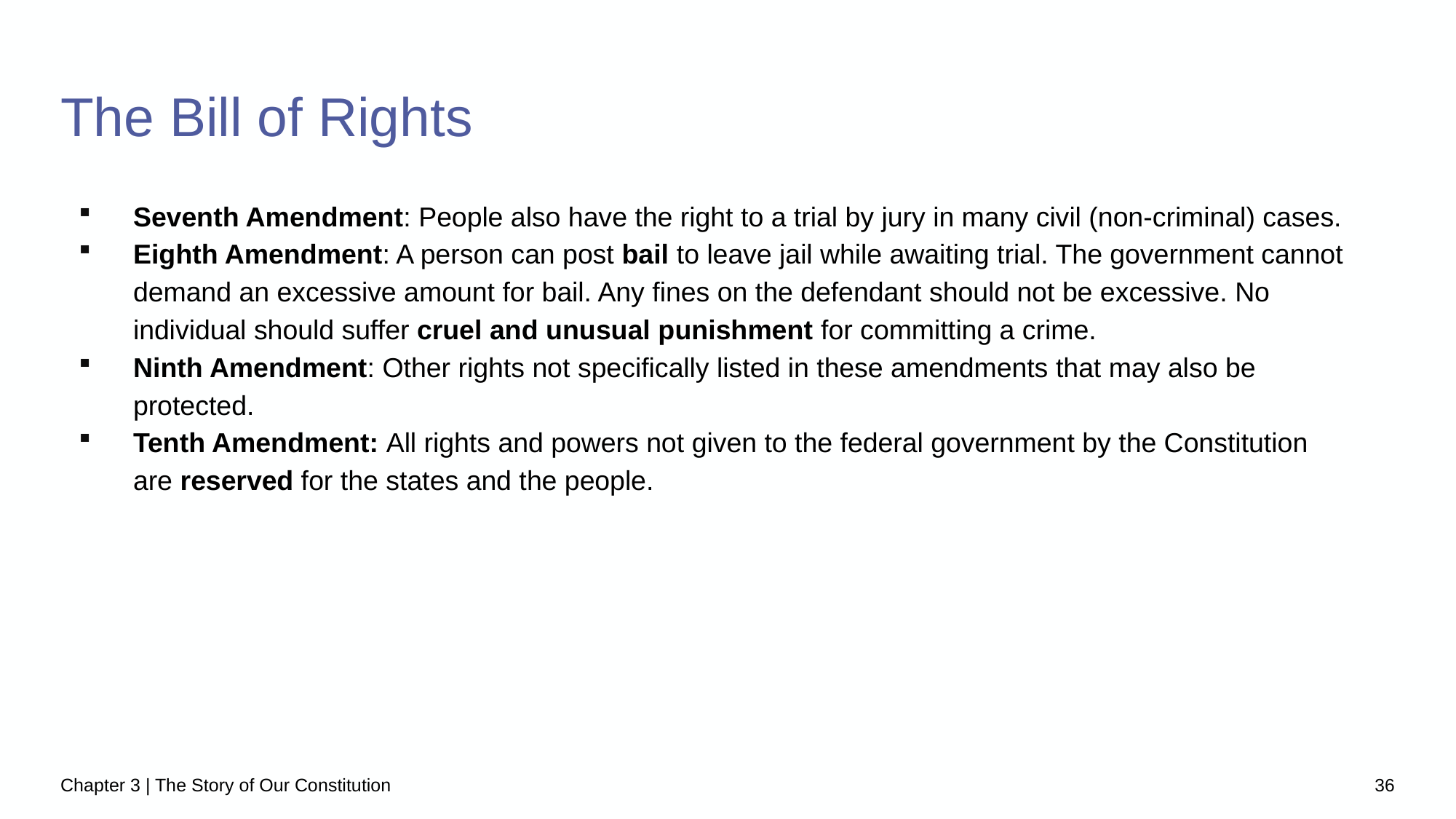

# The Bill of Rights
Seventh Amendment: People also have the right to a trial by jury in many civil (non-criminal) cases.
Eighth Amendment: A person can post bail to leave jail while awaiting trial. The government cannot demand an excessive amount for bail. Any fines on the defendant should not be excessive. No individual should suffer cruel and unusual punishment for committing a crime.
Ninth Amendment: Other rights not specifically listed in these amendments that may also be protected.
Tenth Amendment: All rights and powers not given to the federal government by the Constitution are reserved for the states and the people.
Chapter 3 | The Story of Our Constitution
36